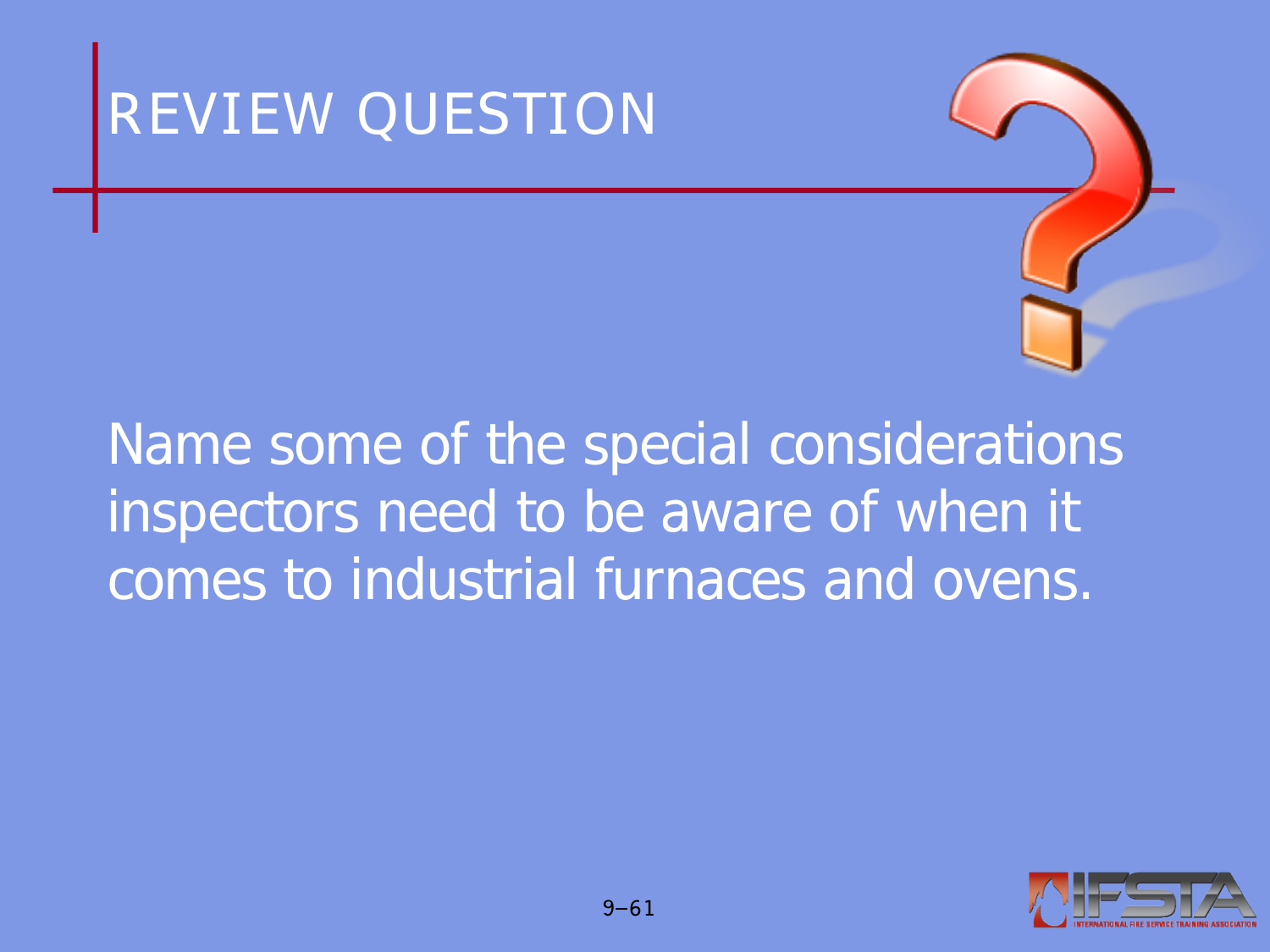

# REVIEW QUESTION

Name some of the special considerations inspectors need to be aware of when it comes to industrial furnaces and ovens.
9–61